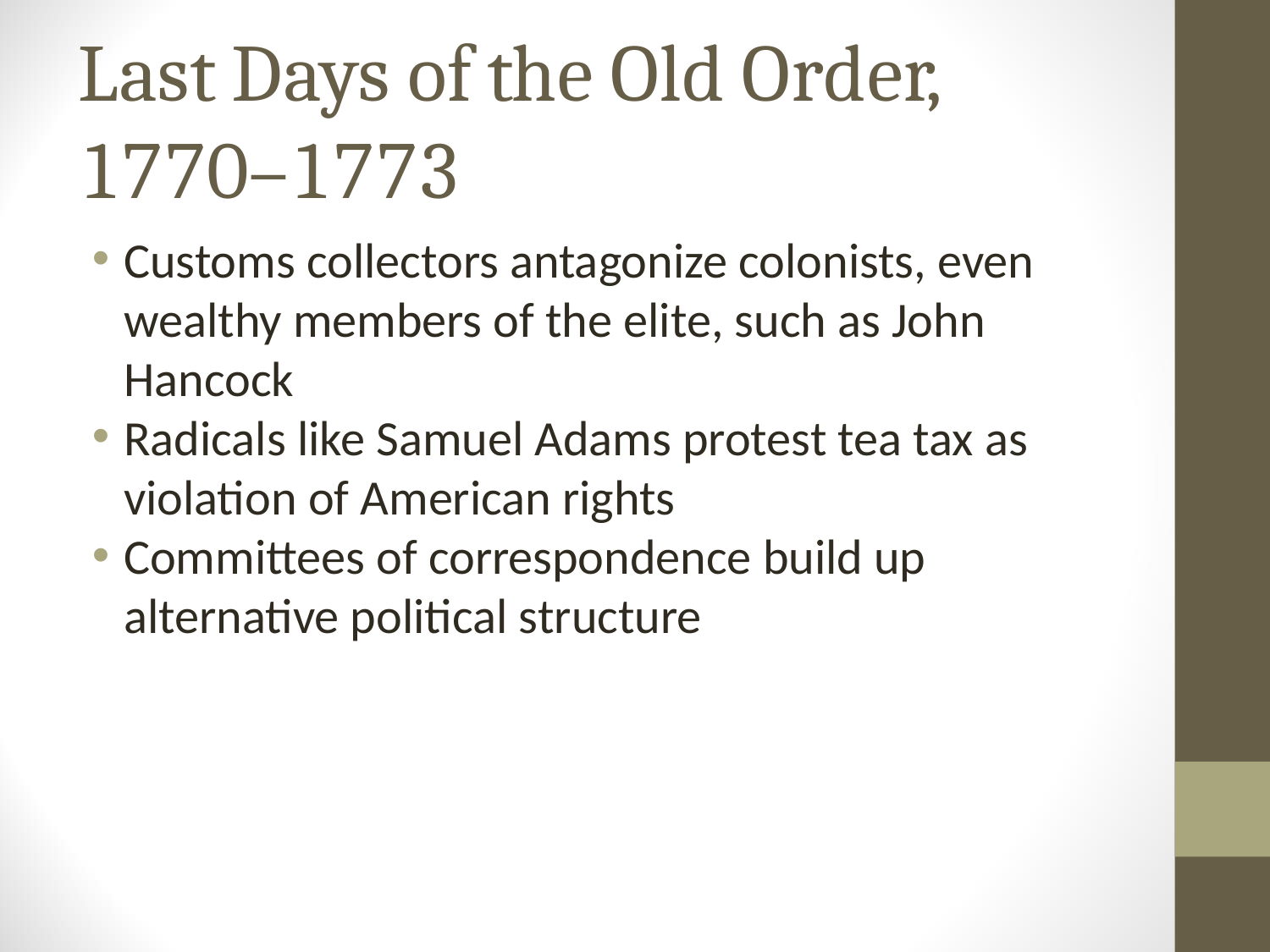

# Last Days of the Old Order, 1770–1773
Customs collectors antagonize colonists, even wealthy members of the elite, such as John Hancock
Radicals like Samuel Adams protest tea tax as violation of American rights
Committees of correspondence build up alternative political structure